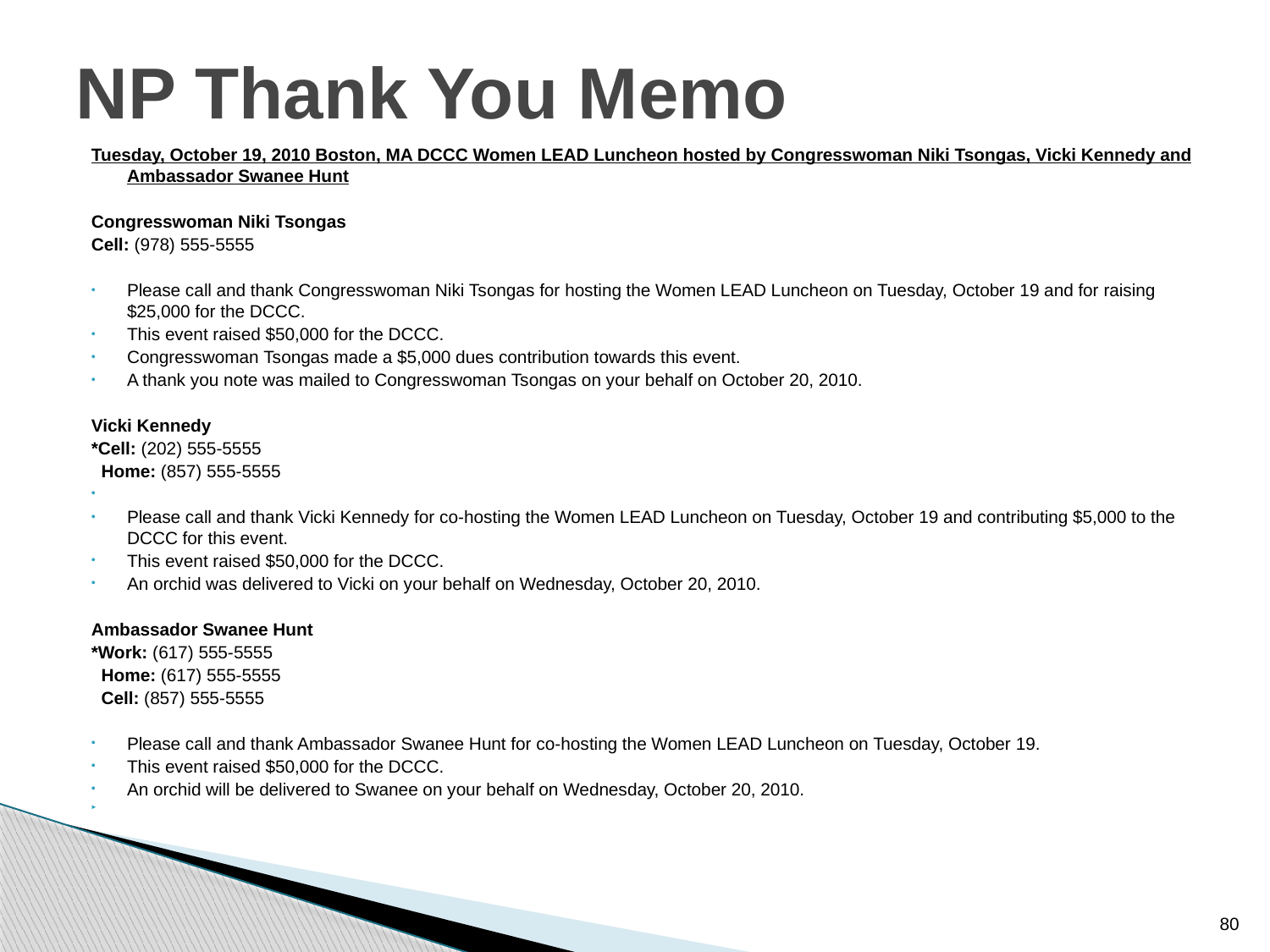

# NP Thank You Memo
Tuesday, October 19, 2010 Boston, MA DCCC Women LEAD Luncheon hosted by Congresswoman Niki Tsongas, Vicki Kennedy and Ambassador Swanee Hunt

Congresswoman Niki Tsongas
Cell: (978) 555-5555

Please call and thank Congresswoman Niki Tsongas for hosting the Women LEAD Luncheon on Tuesday, October 19 and for raising $25,000 for the DCCC.
This event raised $50,000 for the DCCC.
Congresswoman Tsongas made a $5,000 dues contribution towards this event.
A thank you note was mailed to Congresswoman Tsongas on your behalf on October 20, 2010.

Vicki Kennedy
*Cell: (202) 555-5555
  Home: (857) 555-5555

Please call and thank Vicki Kennedy for co-hosting the Women LEAD Luncheon on Tuesday, October 19 and contributing $5,000 to the DCCC for this event.
This event raised $50,000 for the DCCC.
An orchid was delivered to Vicki on your behalf on Wednesday, October 20, 2010.

Ambassador Swanee Hunt
*Work: (617) 555-5555
  Home: (617) 555-5555
  Cell: (857) 555-5555

Please call and thank Ambassador Swanee Hunt for co-hosting the Women LEAD Luncheon on Tuesday, October 19.
This event raised $50,000 for the DCCC.
An orchid will be delivered to Swanee on your behalf on Wednesday, October 20, 2010.

80